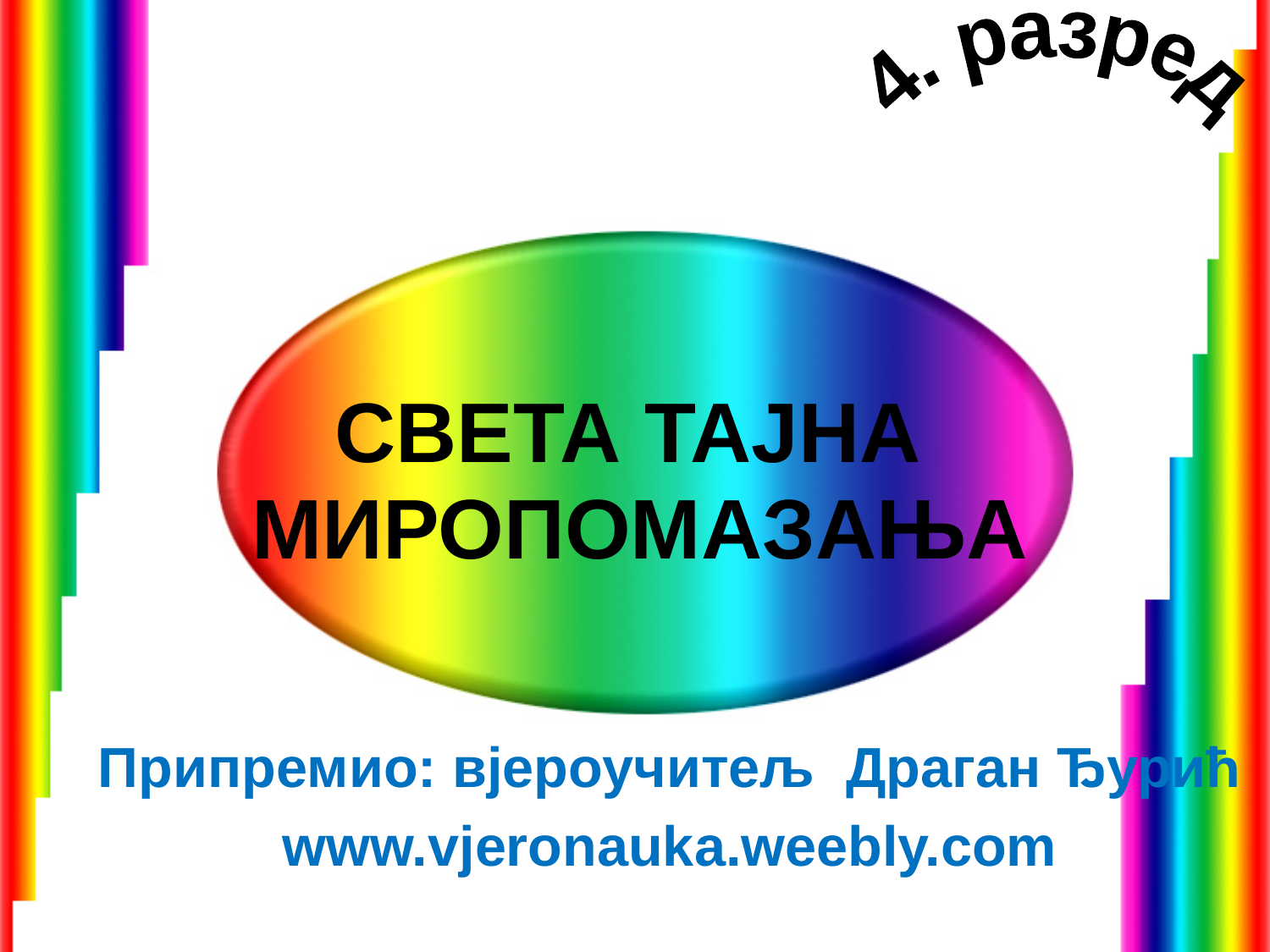

4. разред
# СВЕТА ТАЈНА МИРОПОМАЗАЊА
Припремио: вјероучитељ  Драган Ђурић
www.vjeronauka.weebly.com